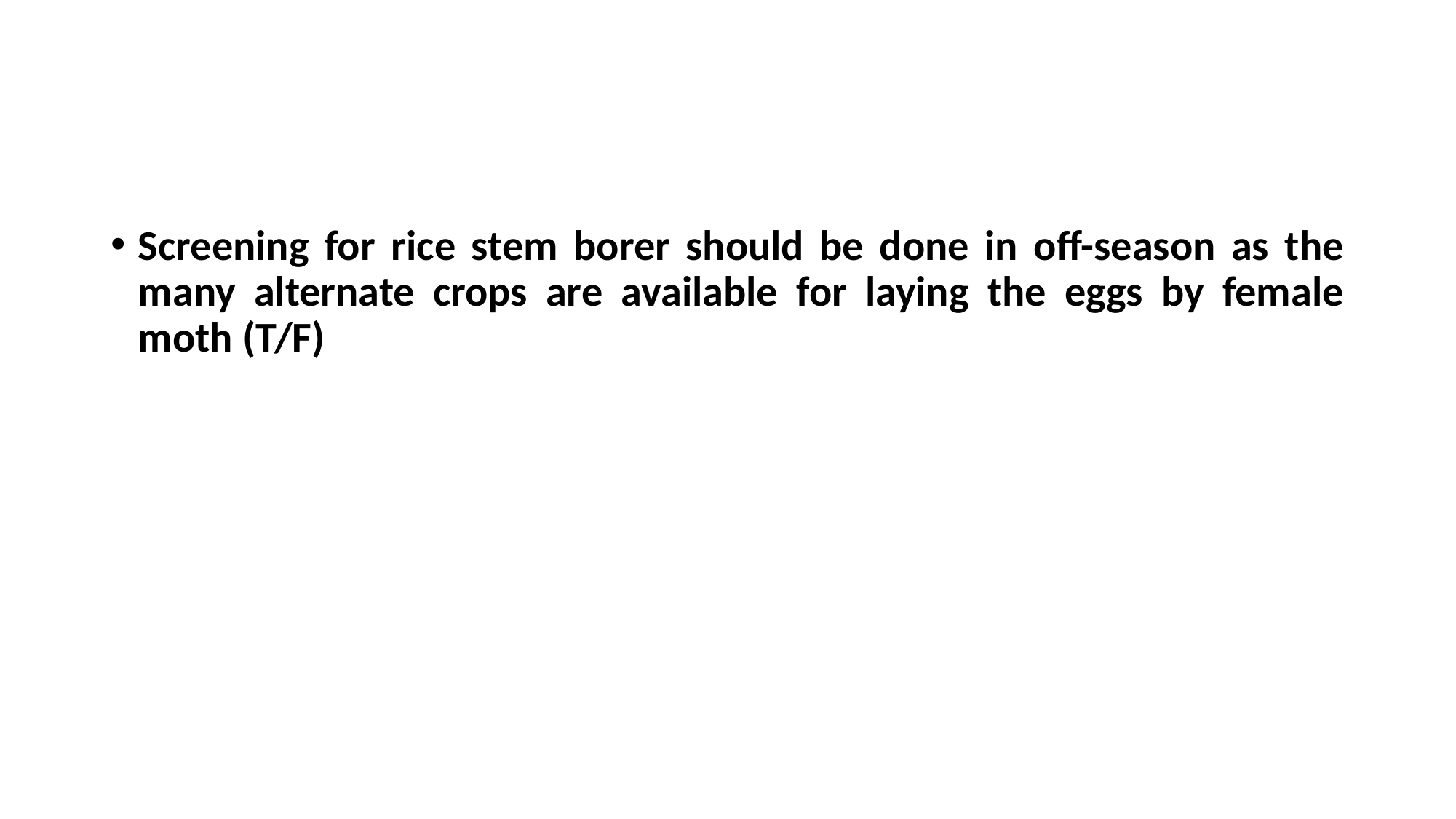

Screening for rice stem borer should be done in off-season as the many alternate crops are available for laying the eggs by female moth (T/F)